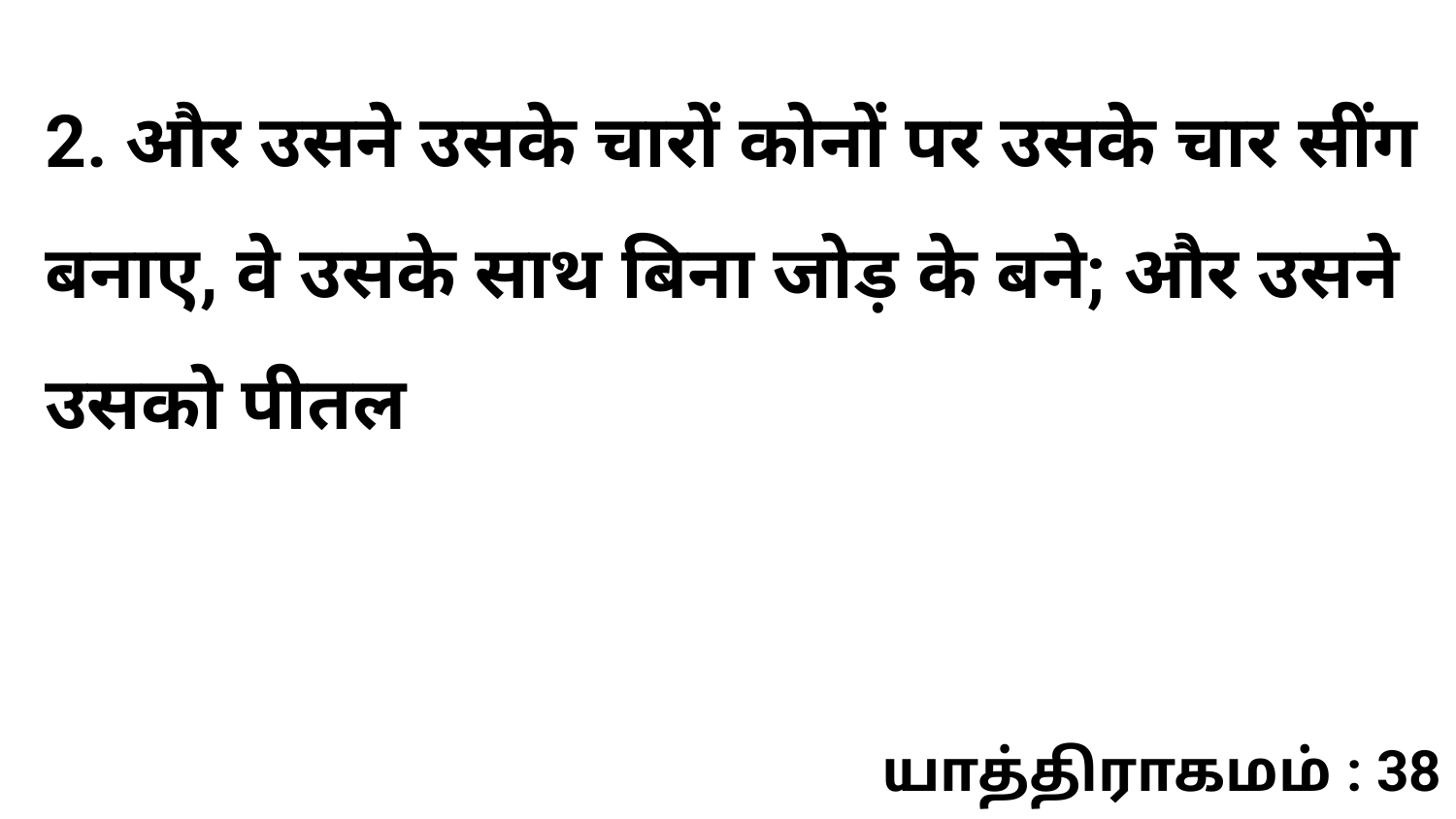

2. और उसने उसके चारों कोनों पर उसके चार सींग बनाए, वे उसके साथ बिना जोड़ के बने; और उसने उसको पीतल
யாத்திராகமம் : 38